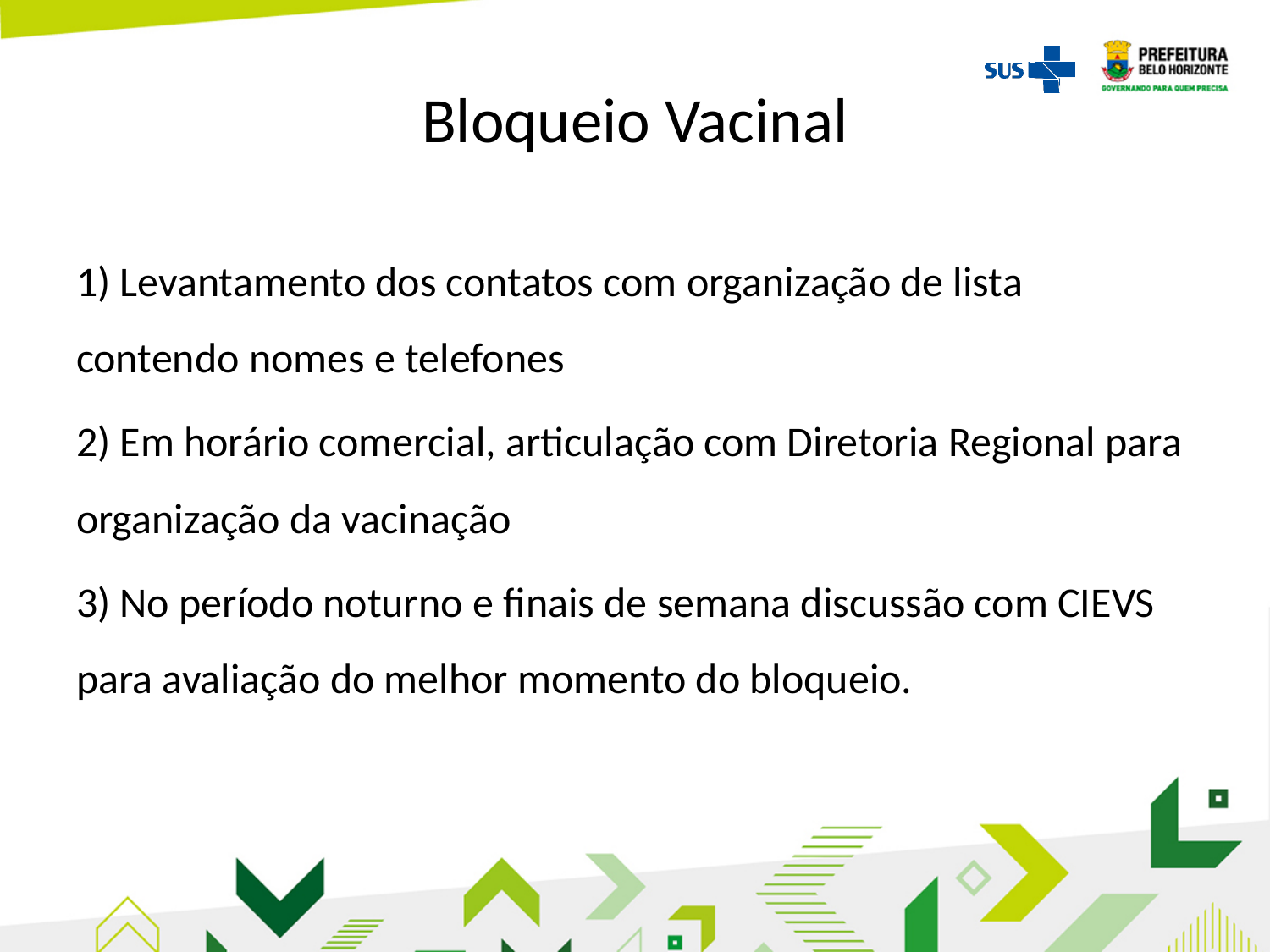

# Bloqueio Vacinal
1) Levantamento dos contatos com organização de lista contendo nomes e telefones
2) Em horário comercial, articulação com Diretoria Regional para organização da vacinação
3) No período noturno e finais de semana discussão com CIEVS para avaliação do melhor momento do bloqueio.